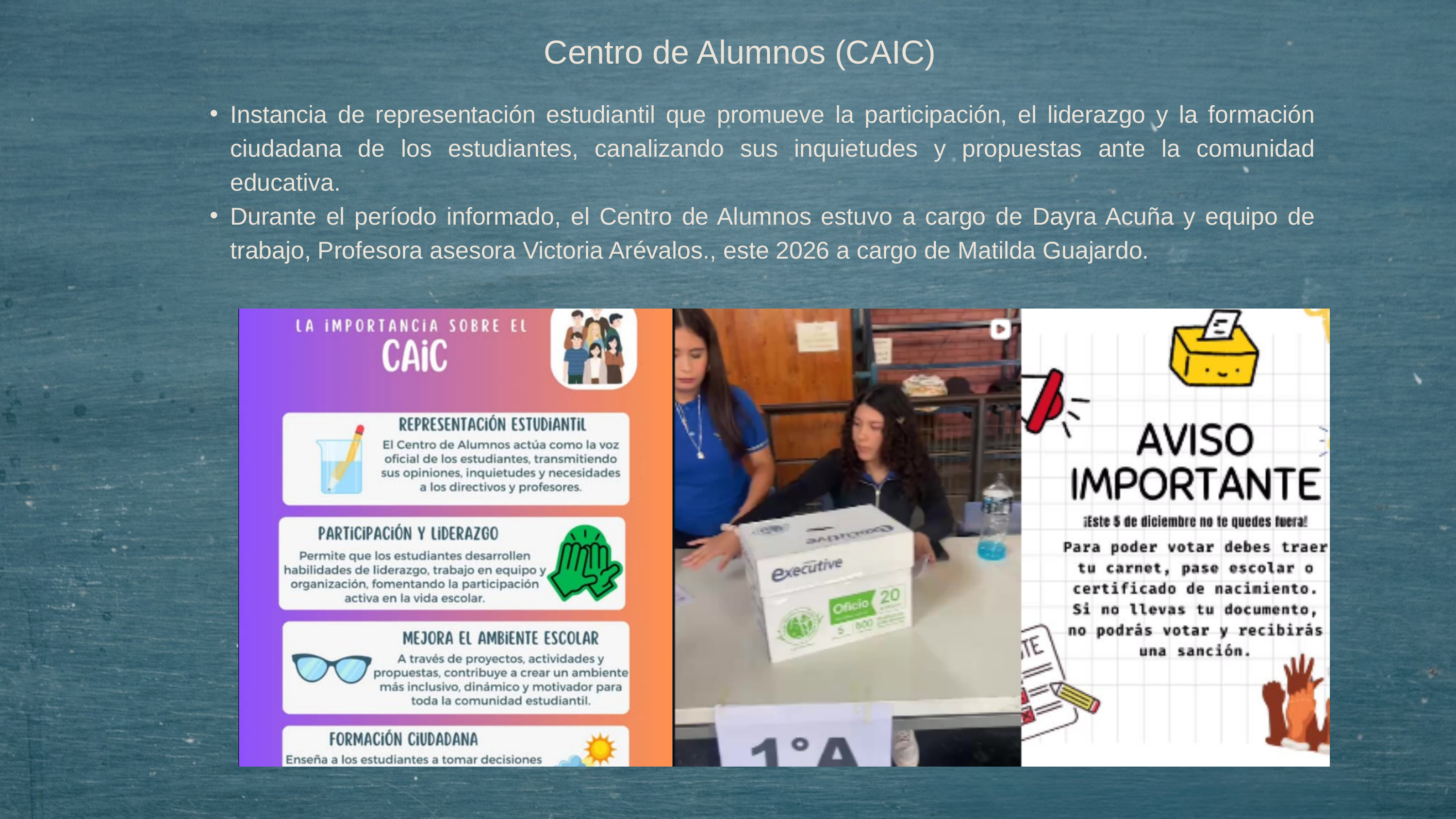

Centro de Alumnos (CAIC)
Instancia de representación estudiantil que promueve la participación, el liderazgo y la formación ciudadana de los estudiantes, canalizando sus inquietudes y propuestas ante la comunidad educativa.
Durante el período informado, el Centro de Alumnos estuvo a cargo de Dayra Acuña y equipo de trabajo, Profesora asesora Victoria Arévalos., este 2026 a cargo de Matilda Guajardo.